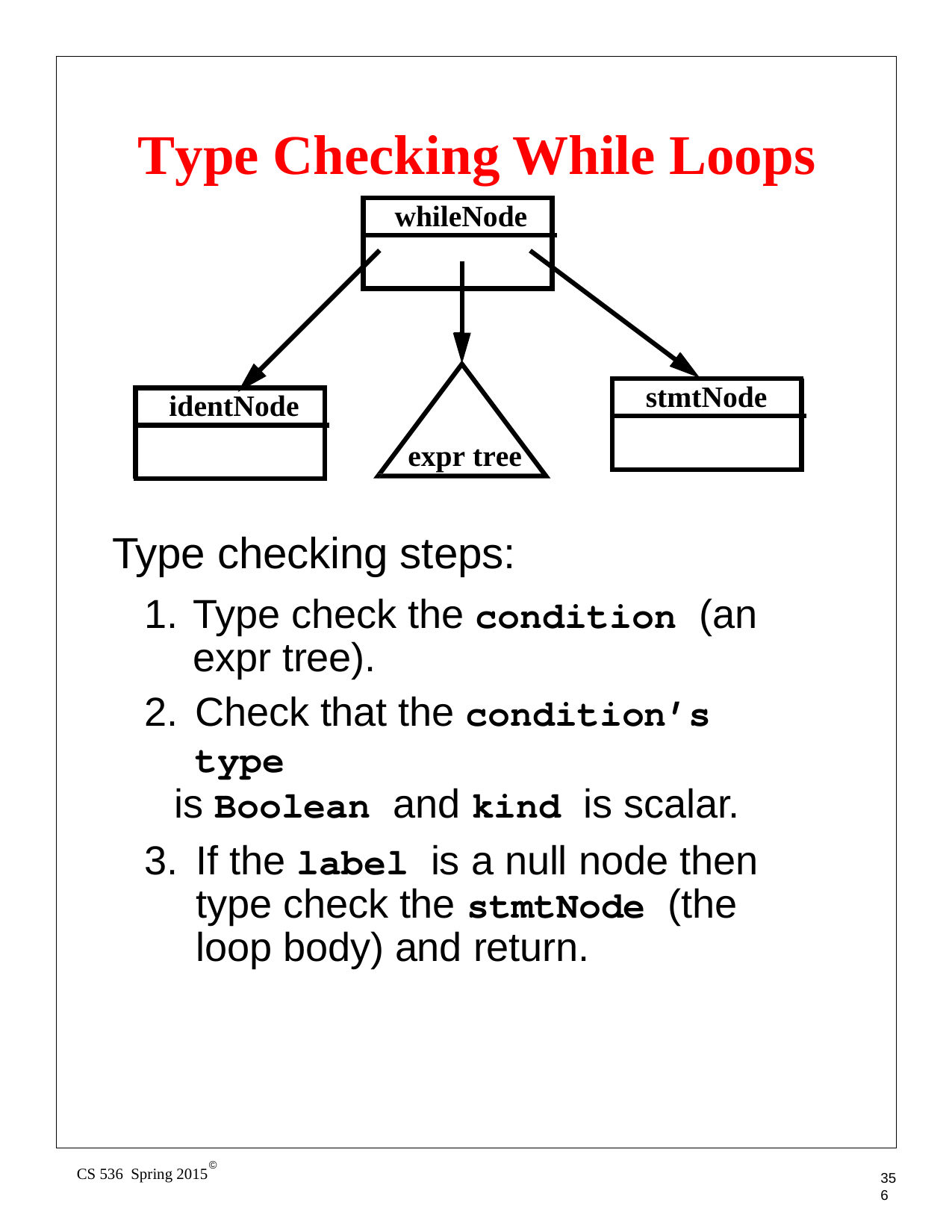

# Type Checking While Loops

whileNode

stmtNode

identNode

expr tree

Type checking steps:
Type check the condition (an expr tree).
Check that the condition’s type
is Boolean and kind is scalar.
If the label is a null node then type check the stmtNode (the loop body) and return.

©
CS 536  Spring 2015
356